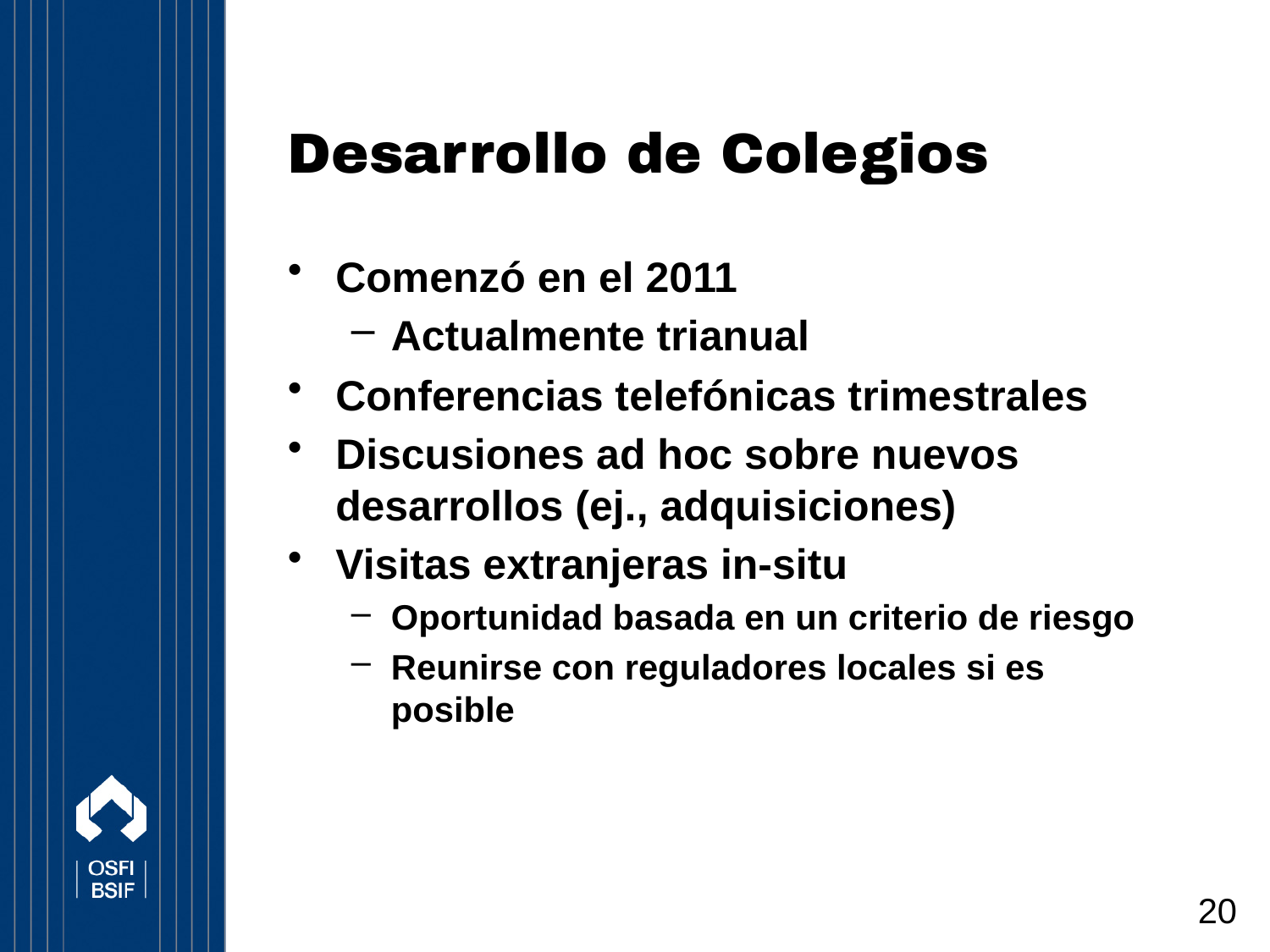

# Desarrollo de Colegios
Comenzó en el 2011
Actualmente trianual
Conferencias telefónicas trimestrales
Discusiones ad hoc sobre nuevos desarrollos (ej., adquisiciones)
Visitas extranjeras in-situ
Oportunidad basada en un criterio de riesgo
Reunirse con reguladores locales si es posible